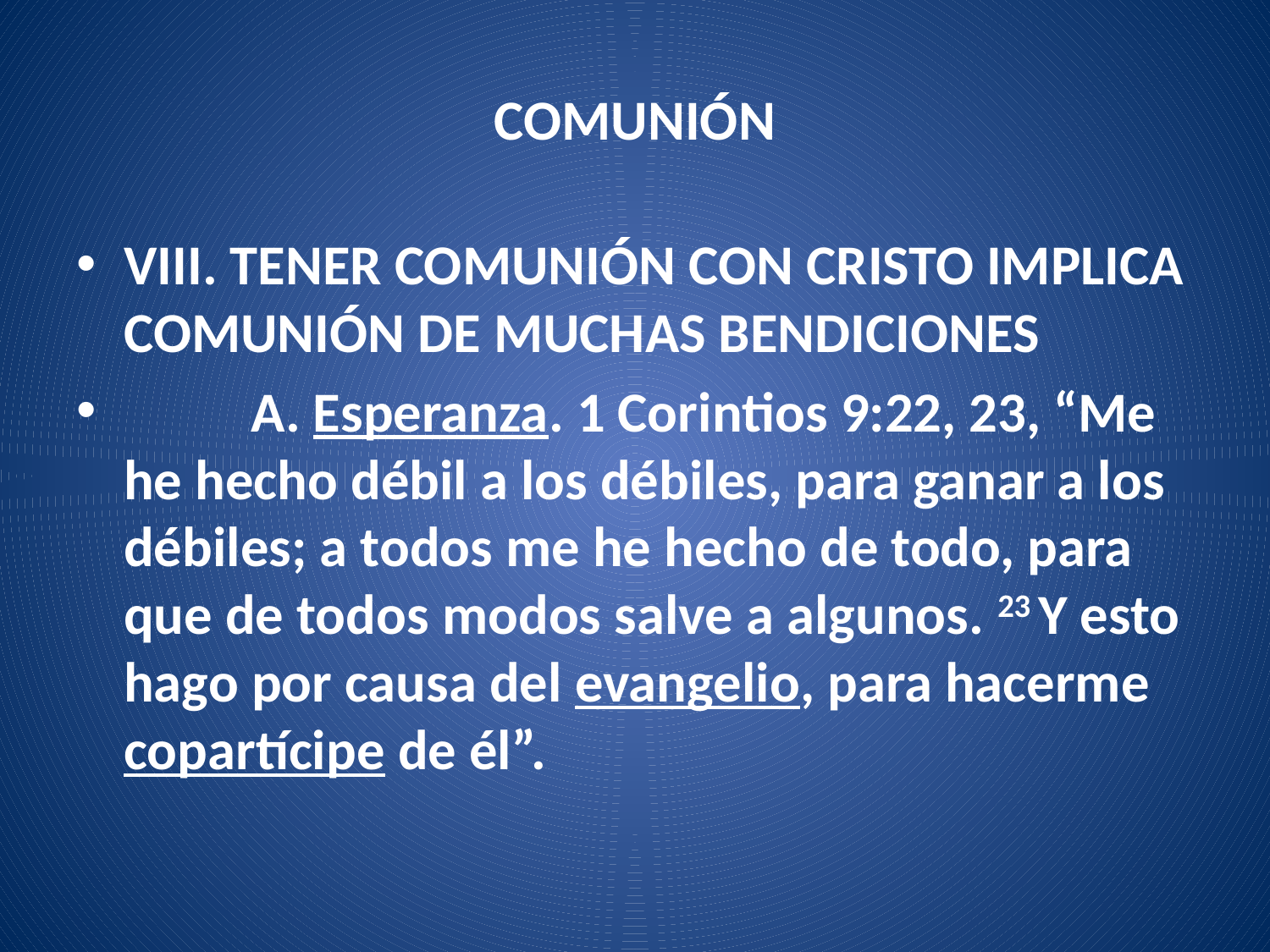

# COMUNIÓN
VIII. TENER COMUNIÓN CON CRISTO IMPLICA COMUNIÓN DE MUCHAS BENDICIONES
	A. Esperanza. 1 Corintios 9:22, 23, “Me he hecho débil a los débiles, para ganar a los débiles; a todos me he hecho de todo, para que de todos modos salve a algunos. 23 Y esto hago por causa del evangelio, para hacerme copartícipe de él”.